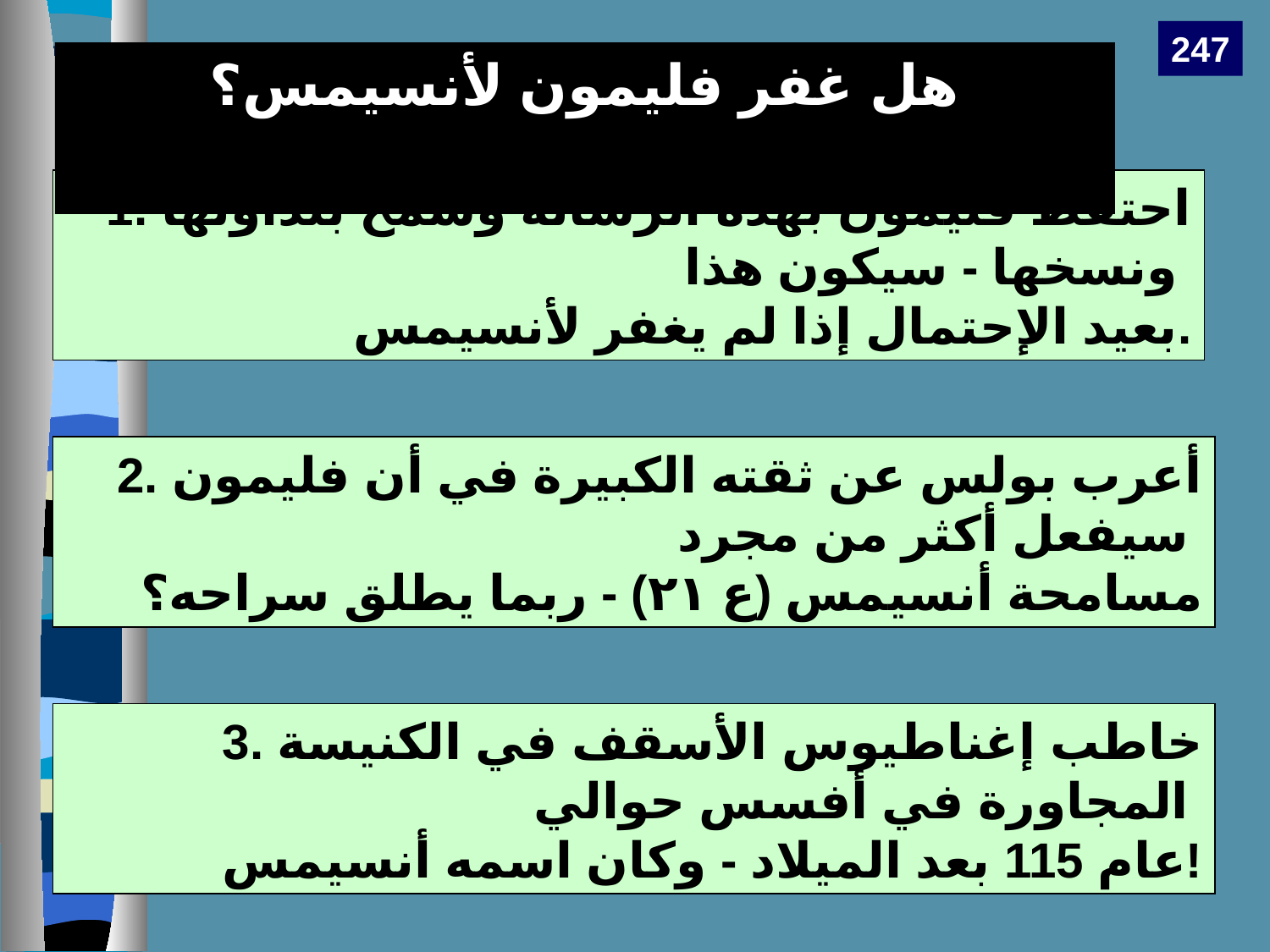

247
هل غفر فليمون لأنسيمس؟
1. احتفظ فليمون بهذه الرسالة وسمح بتداولها ونسخها - سيكون هذا
       بعيد الإحتمال إذا لم يغفر لأنسيمس.
2. أعرب بولس عن ثقته الكبيرة في أن فليمون سيفعل أكثر من مجرد
    مسامحة أنسيمس (ع ٢١) - ربما يطلق سراحه؟
3. خاطب إغناطيوس الأسقف في الكنيسة المجاورة في أفسس حوالي
    عام 115 بعد الميلاد - وكان اسمه أنسيمس!